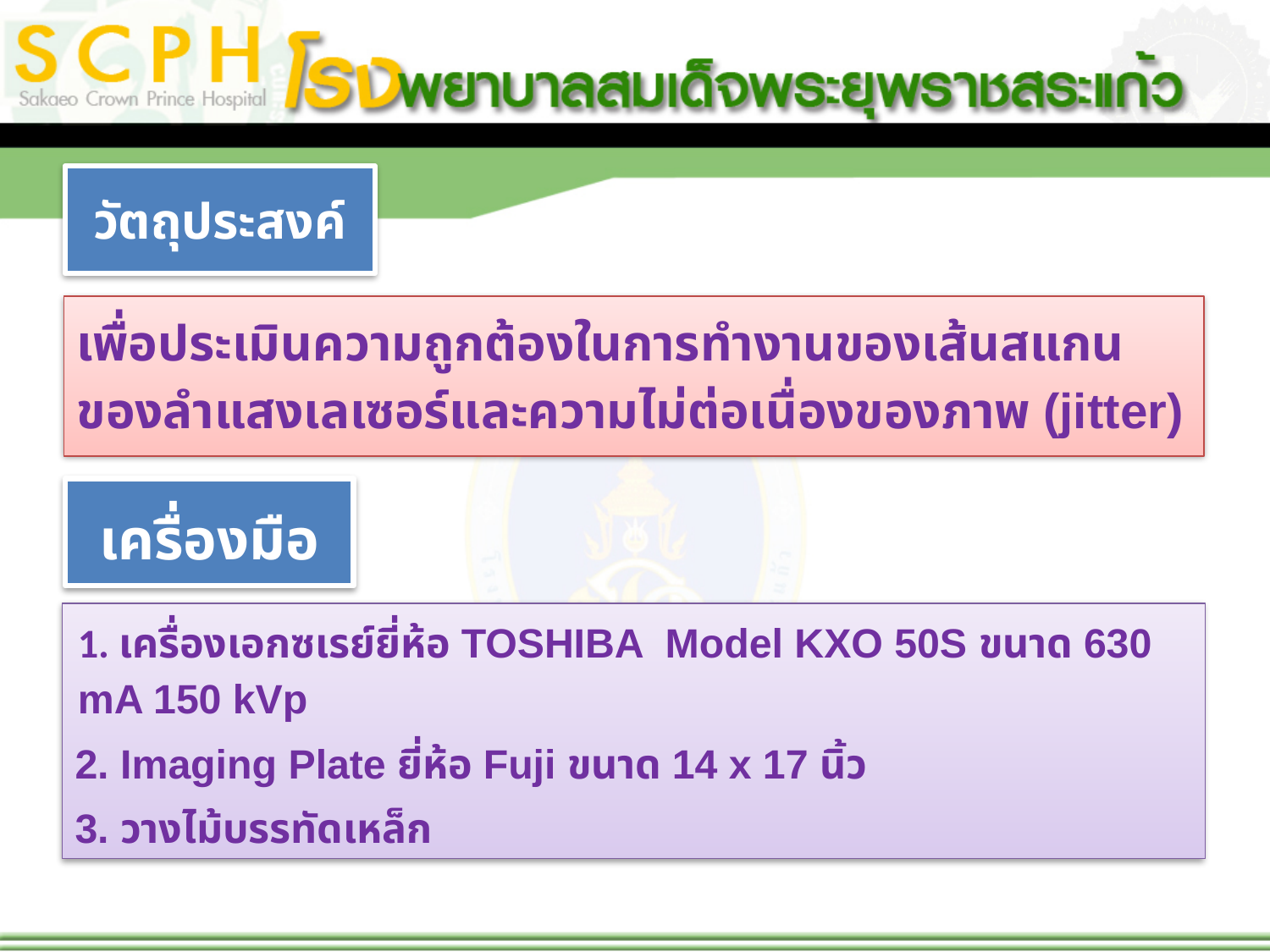

วัตถุประสงค์
เพื่อประเมินความถูกต้องในการทำงานของเส้นสแกนของลำแสงเลเซอร์และความไม่ต่อเนื่องของภาพ (jitter)

เครื่องมือ
1. เครื่องเอกซเรย์ยี่ห้อ TOSHIBA  Model KXO 50S ขนาด 630 mA 150 kVp
2. Imaging Plate ยี่ห้อ Fuji ขนาด 14 x 17 นิ้ว
3. วางไม้บรรทัดเหล็ก